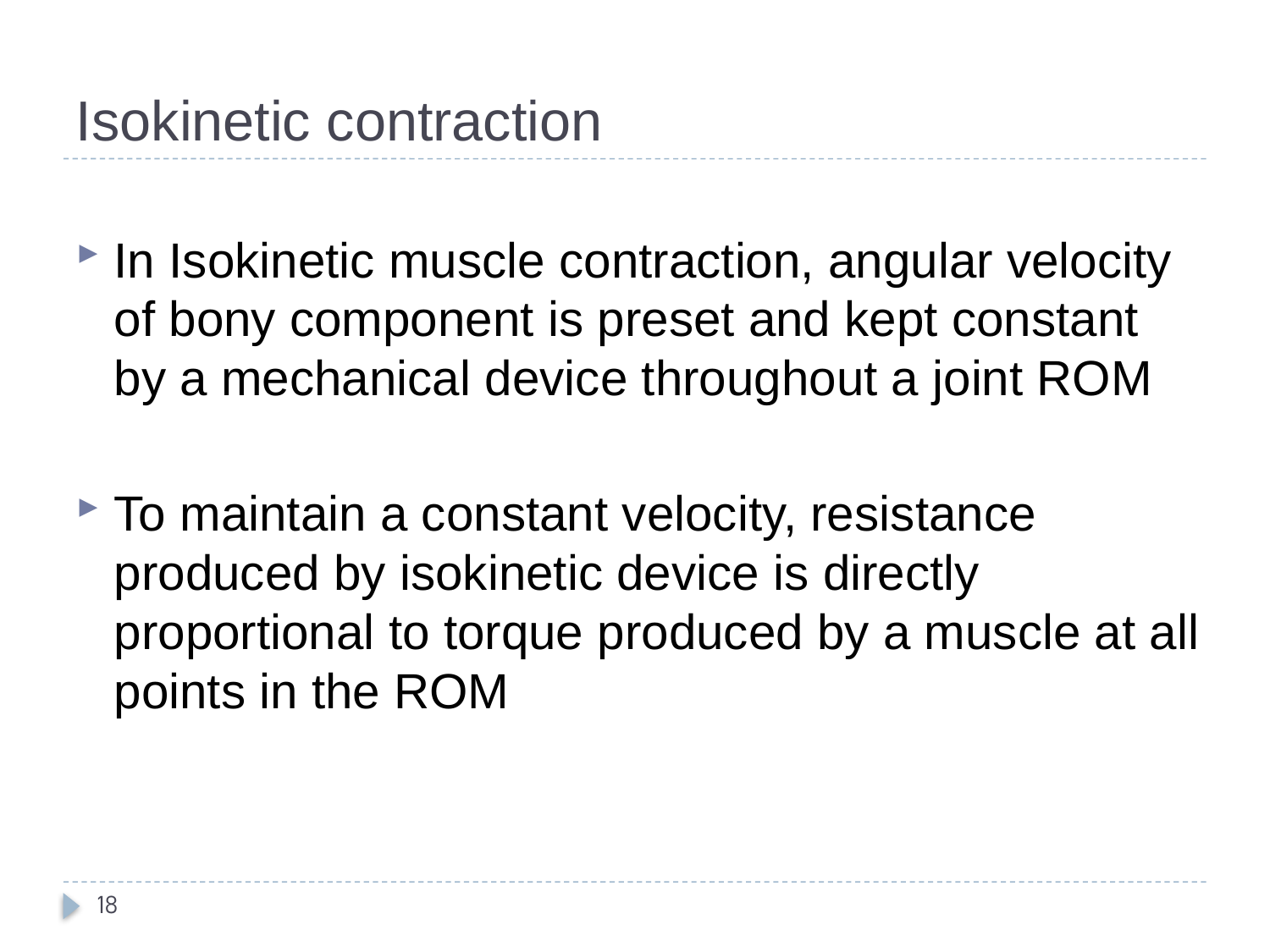

# Isokinetic contraction
In Isokinetic muscle contraction, angular velocity of bony component is preset and kept constant by a mechanical device throughout a joint ROM

To maintain a constant velocity, resistance produced by isokinetic device is directly proportional to torque produced by a muscle at all points in the ROM

18